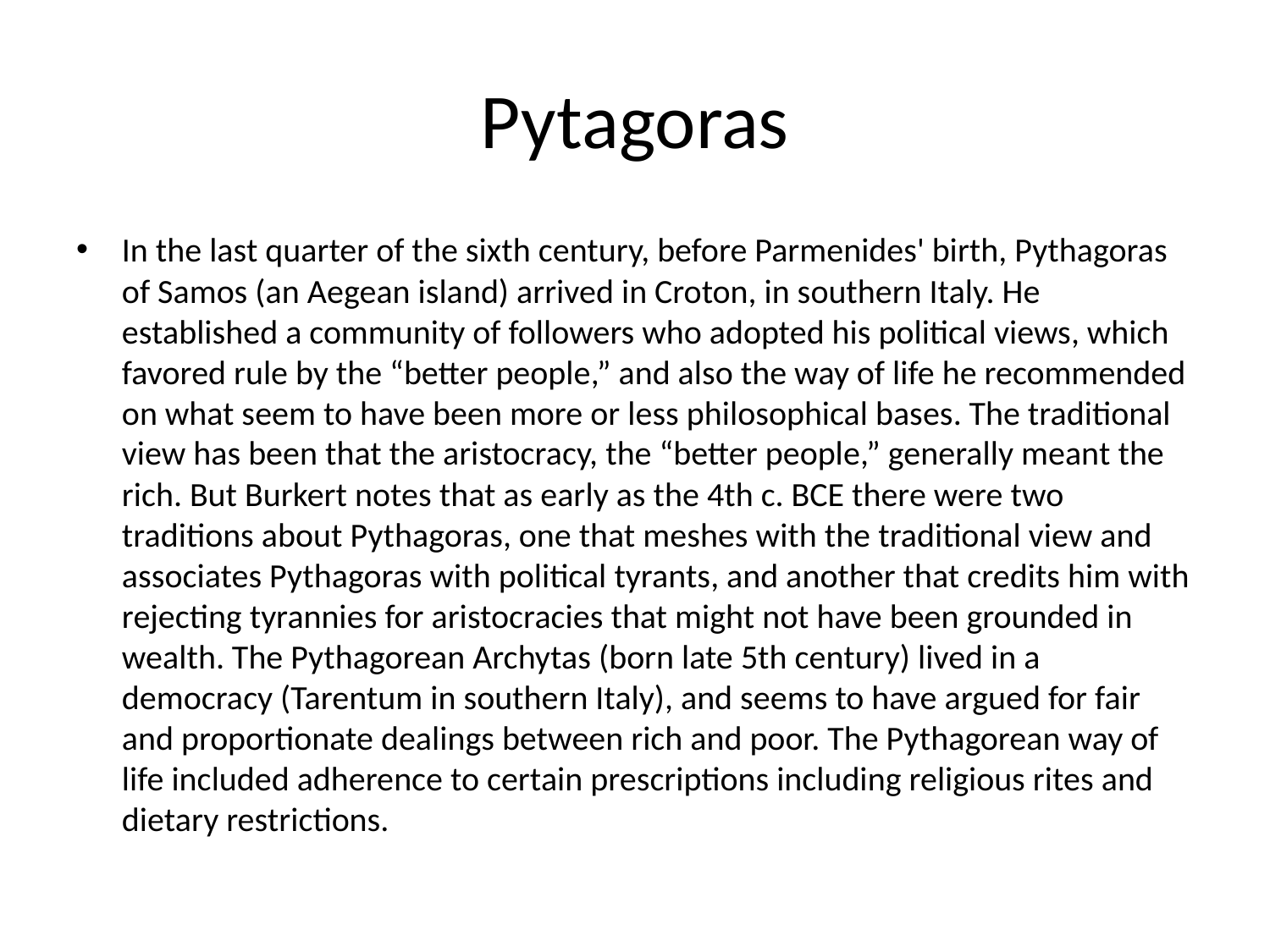

# Pytagoras
In the last quarter of the sixth century, before Parmenides' birth, Pythagoras of Samos (an Aegean island) arrived in Croton, in southern Italy. He established a community of followers who adopted his political views, which favored rule by the “better people,” and also the way of life he recommended on what seem to have been more or less philosophical bases. The traditional view has been that the aristocracy, the “better people,” generally meant the rich. But Burkert notes that as early as the 4th c. BCE there were two traditions about Pythagoras, one that meshes with the traditional view and associates Pythagoras with political tyrants, and another that credits him with rejecting tyrannies for aristocracies that might not have been grounded in wealth. The Pythagorean Archytas (born late 5th century) lived in a democracy (Tarentum in southern Italy), and seems to have argued for fair and proportionate dealings between rich and poor. The Pythagorean way of life included adherence to certain prescriptions including religious rites and dietary restrictions.